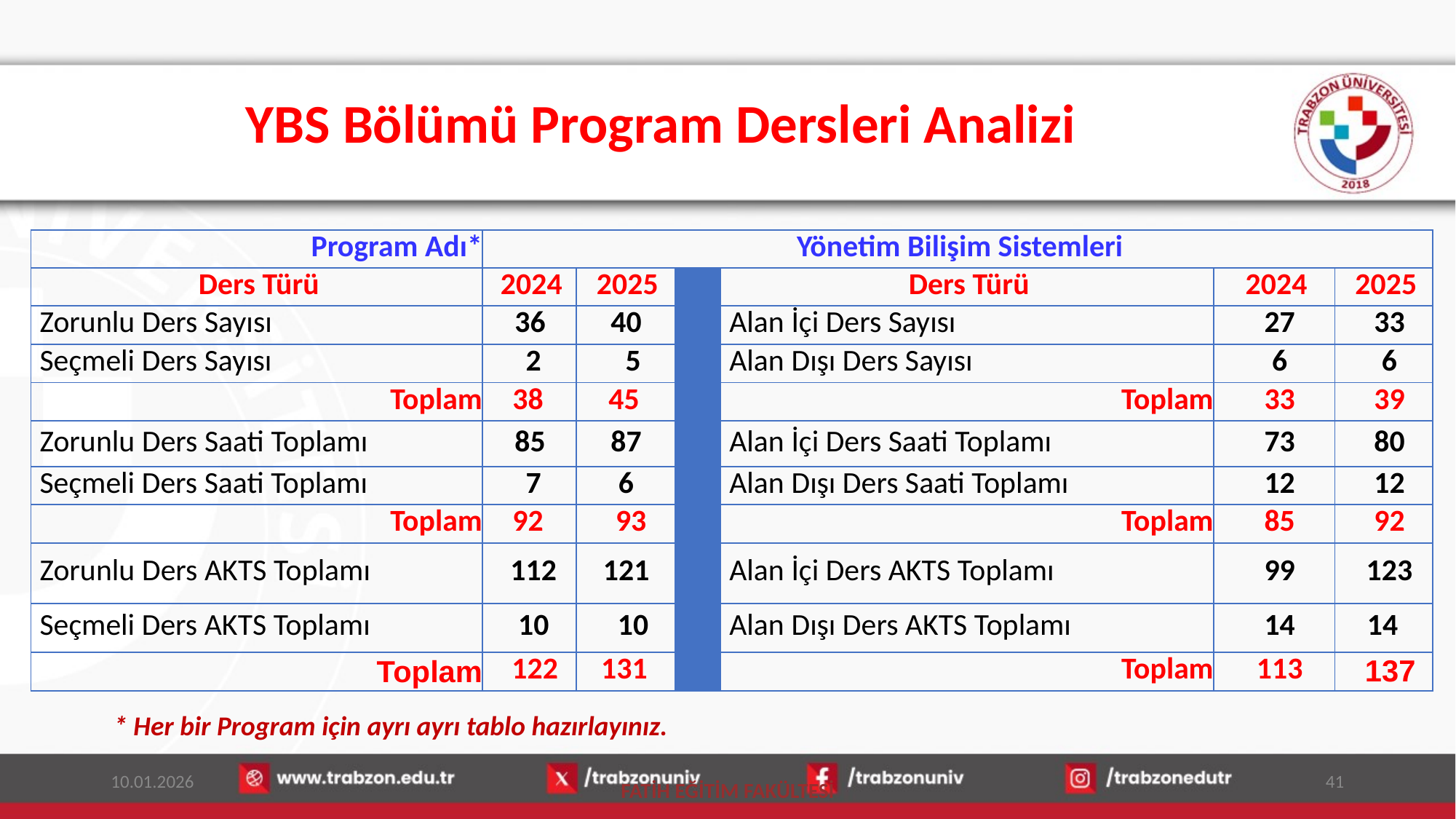

# YBS Bölümü Program Dersleri Analizi
| Program Adı\* | Yönetim Bilişim Sistemleri |  |  |  |  |  |
| --- | --- | --- | --- | --- | --- | --- |
| Ders Türü | 2024 | 2025 |  | Ders Türü | 2024 | 2025 |
| Zorunlu Ders Sayısı | 36 | 40 |  | Alan İçi Ders Sayısı | 27 | 33 |
| Seçmeli Ders Sayısı | 2 | 5 |  | Alan Dışı Ders Sayısı | 6 | 6 |
| Toplam | 38 | 45 |  | Toplam | 33 | 39 |
| Zorunlu Ders Saati Toplamı | 85 | 87 |  | Alan İçi Ders Saati Toplamı | 73 | 80 |
| Seçmeli Ders Saati Toplamı | 7 | 6 |  | Alan Dışı Ders Saati Toplamı | 12 | 12 |
| Toplam | 92 | 93 |  | Toplam | 85 | 92 |
| Zorunlu Ders AKTS Toplamı | 112 | 121 |  | Alan İçi Ders AKTS Toplamı | 99 | 123 |
| Seçmeli Ders AKTS Toplamı | 10 | 10 |  | Alan Dışı Ders AKTS Toplamı | 14 | 14 |
| Toplam | 122 | 131 |  | Toplam | 113 | 137 |
* Her bir Program için ayrı ayrı tablo hazırlayınız.
10.01.2026
41